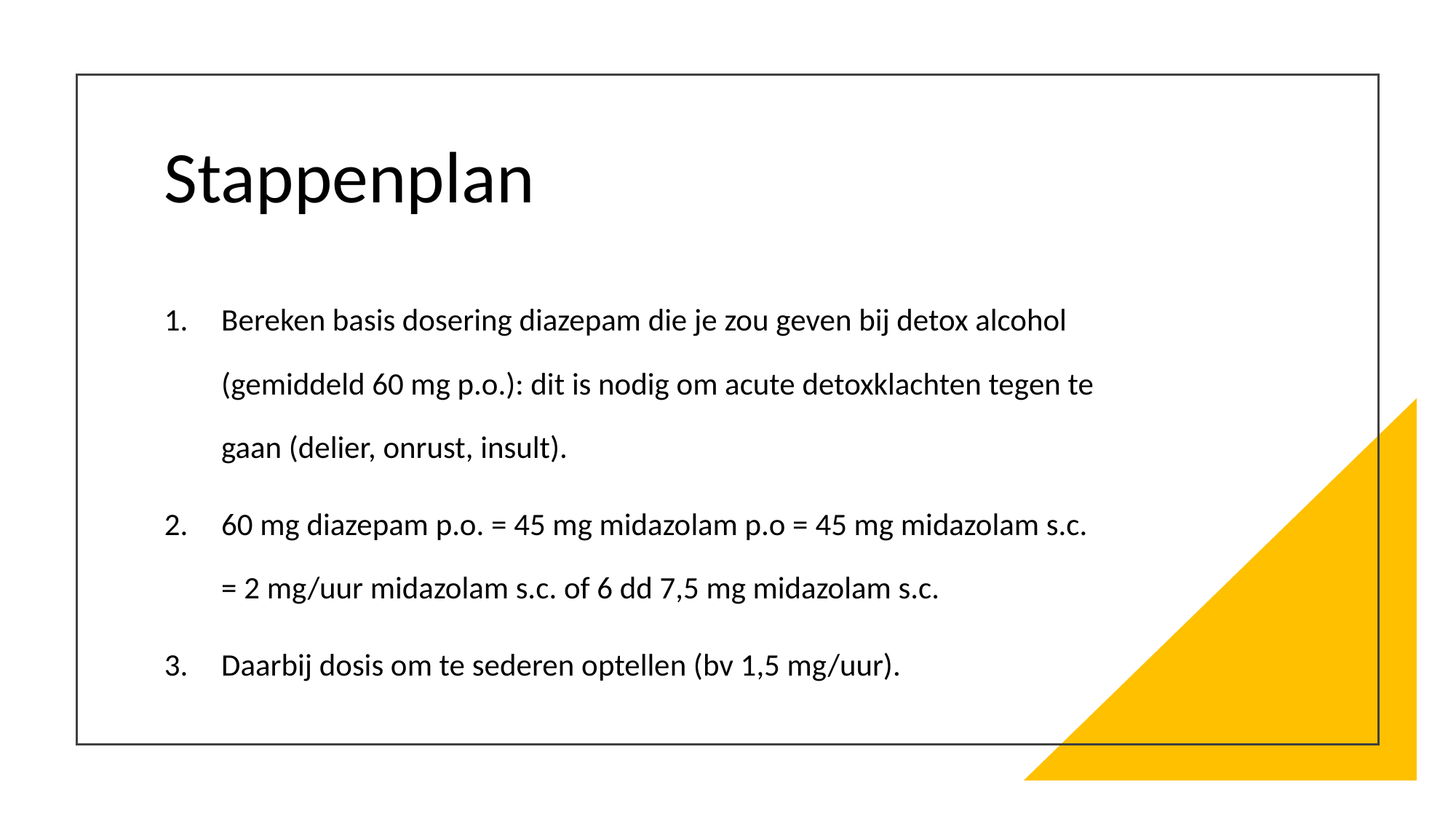

# Stappenplan
Bereken basis dosering diazepam die je zou geven bij detox alcohol (gemiddeld 60 mg p.o.): dit is nodig om acute detoxklachten tegen te gaan (delier, onrust, insult).
60 mg diazepam p.o. = 45 mg midazolam p.o = 45 mg midazolam s.c. = 2 mg/uur midazolam s.c. of 6 dd 7,5 mg midazolam s.c.
Daarbij dosis om te sederen optellen (bv 1,5 mg/uur).